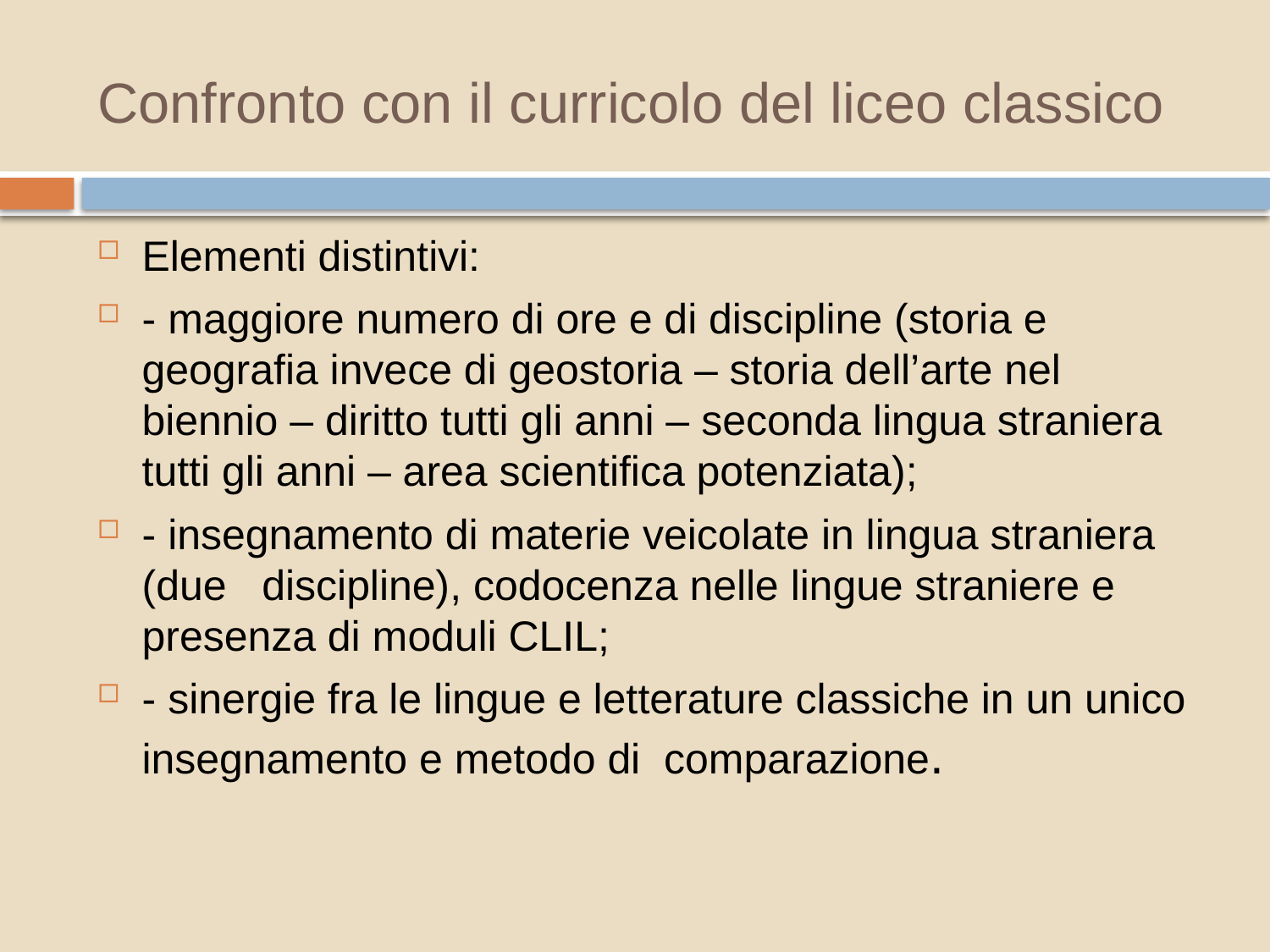

# Confronto con il curricolo del liceo classico
Elementi distintivi:
- maggiore numero di ore e di discipline (storia e geografia invece di geostoria – storia dell’arte nel biennio – diritto tutti gli anni – seconda lingua straniera tutti gli anni – area scientifica potenziata);
- insegnamento di materie veicolate in lingua straniera (due   discipline), codocenza nelle lingue straniere e presenza di moduli CLIL;
- sinergie fra le lingue e letterature classiche in un unico insegnamento e metodo di  comparazione.